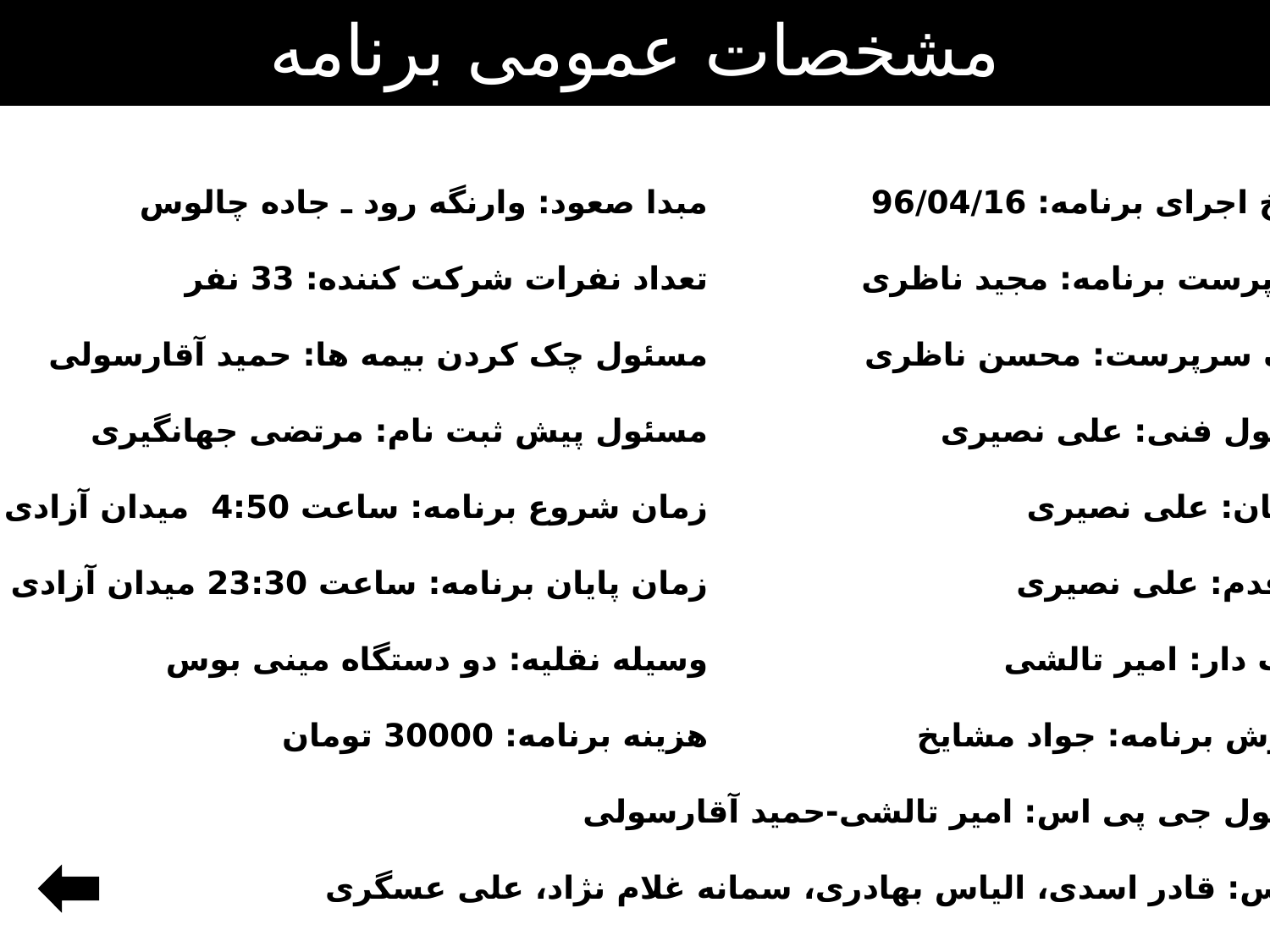

مشخصات عمومی برنامه
مبدا صعود: وارنگه رود ـ جاده چالوس
تعداد نفرات شرکت کننده: 33 نفر
مسئول چک کردن بیمه ها: حمید آقارسولی
مسئول پیش ثبت نام: مرتضی جهانگیری
زمان شروع برنامه: ساعت 4:50  میدان آزادی
زمان پایان برنامه: ساعت 23:30 میدان آزادی
وسیله نقلیه: دو دستگاه مینی بوس
هزینه برنامه: 30000 تومان

تاریخ اجرای برنامه: 96/04/16
 سرپرست برنامه: مجید ناظری
کمک سرپرست: محسن ناظری
مسئول فنی: علی نصیری
مربیان: علی نصیری
سرقدم: علی نصیری
عقب دار: امیر تالشی
گزارش برنامه: جواد مشایخ
مسئول جی پی اس: امیر تالشی-حمید آقارسولی
عکاس: قادر اسدی، الیاس بهادری، سمانه غلام نژاد، علی عسگری